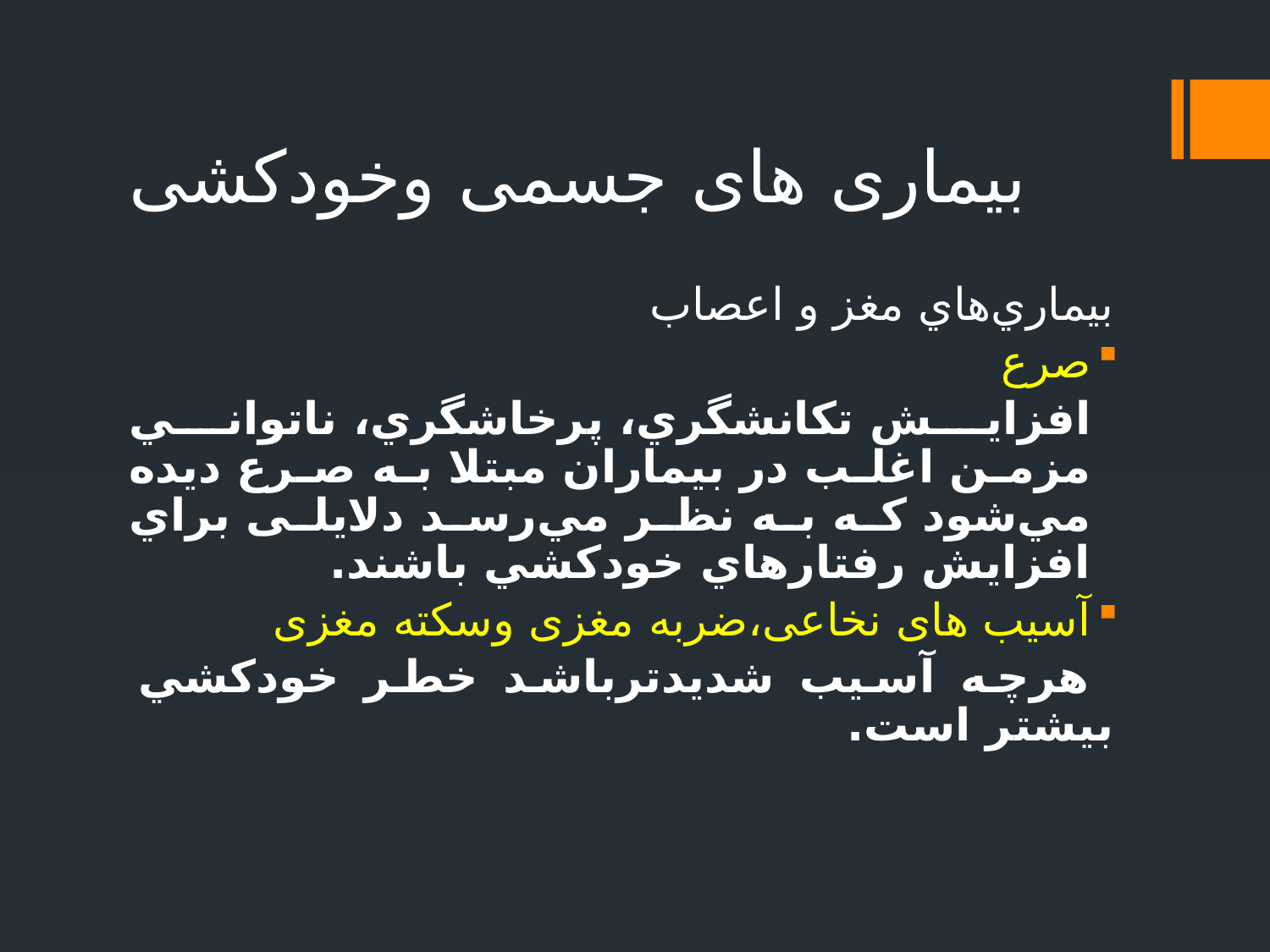

# بیماری های جسمی وخودکشی
بيماري‌هاي مغز و اعصاب
صرع
افزايش تكانشگري، پرخاشگري، ناتواني مزمن اغلب در بيماران مبتلا به صرع ديده مي‌شود كه به نظر مي‌رسد دلایلی براي افزايش رفتارهاي خودكشي باشند.
آسیب های نخاعی،ضربه مغزی وسکته مغزی
 هرچه آسيب شديدترباشد خطر خودكشي بيشتر است.